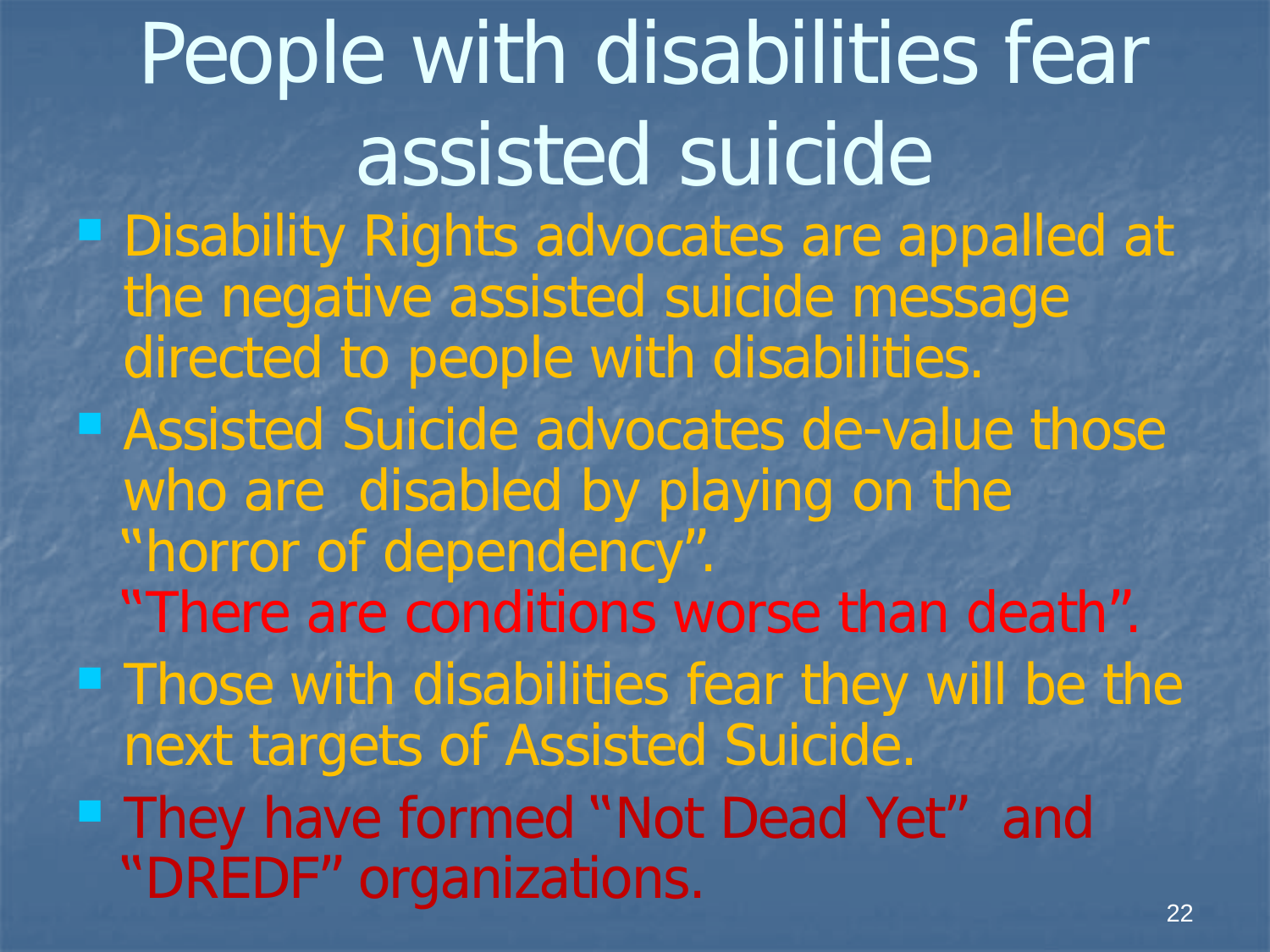

# People with disabilities fear assisted suicide
Disability Rights advocates are appalled at the negative assisted suicide message directed to people with disabilities.
Assisted Suicide advocates de-value those who are  disabled by playing on the “horror of dependency”.                   “There are conditions worse than death”.
Those with disabilities fear they will be the next targets of Assisted Suicide.
They have formed “Not Dead Yet”  and “DREDF” organizations.

22